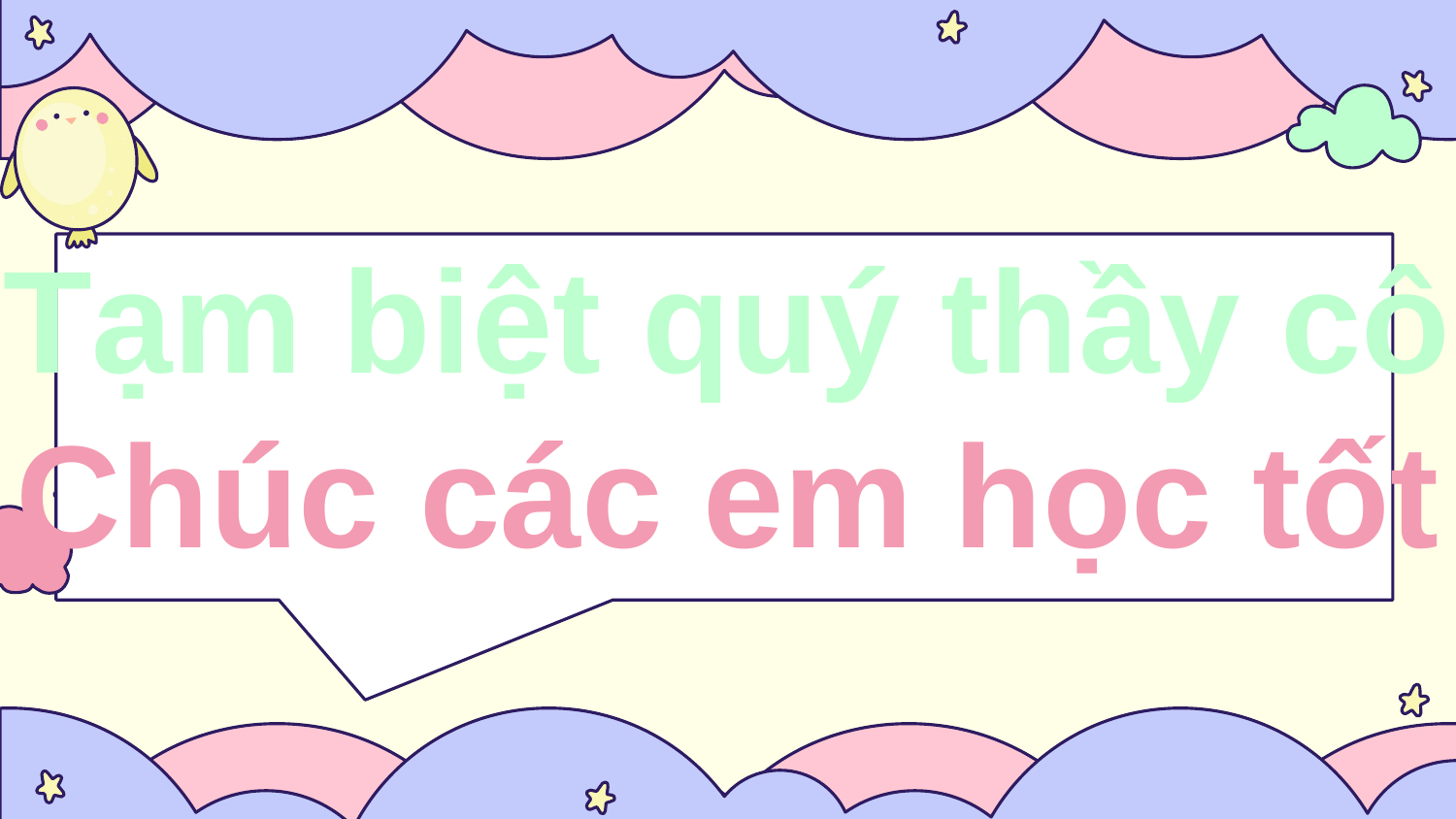

Tạm biệt quý thầy cô
Chúc các em học tốt